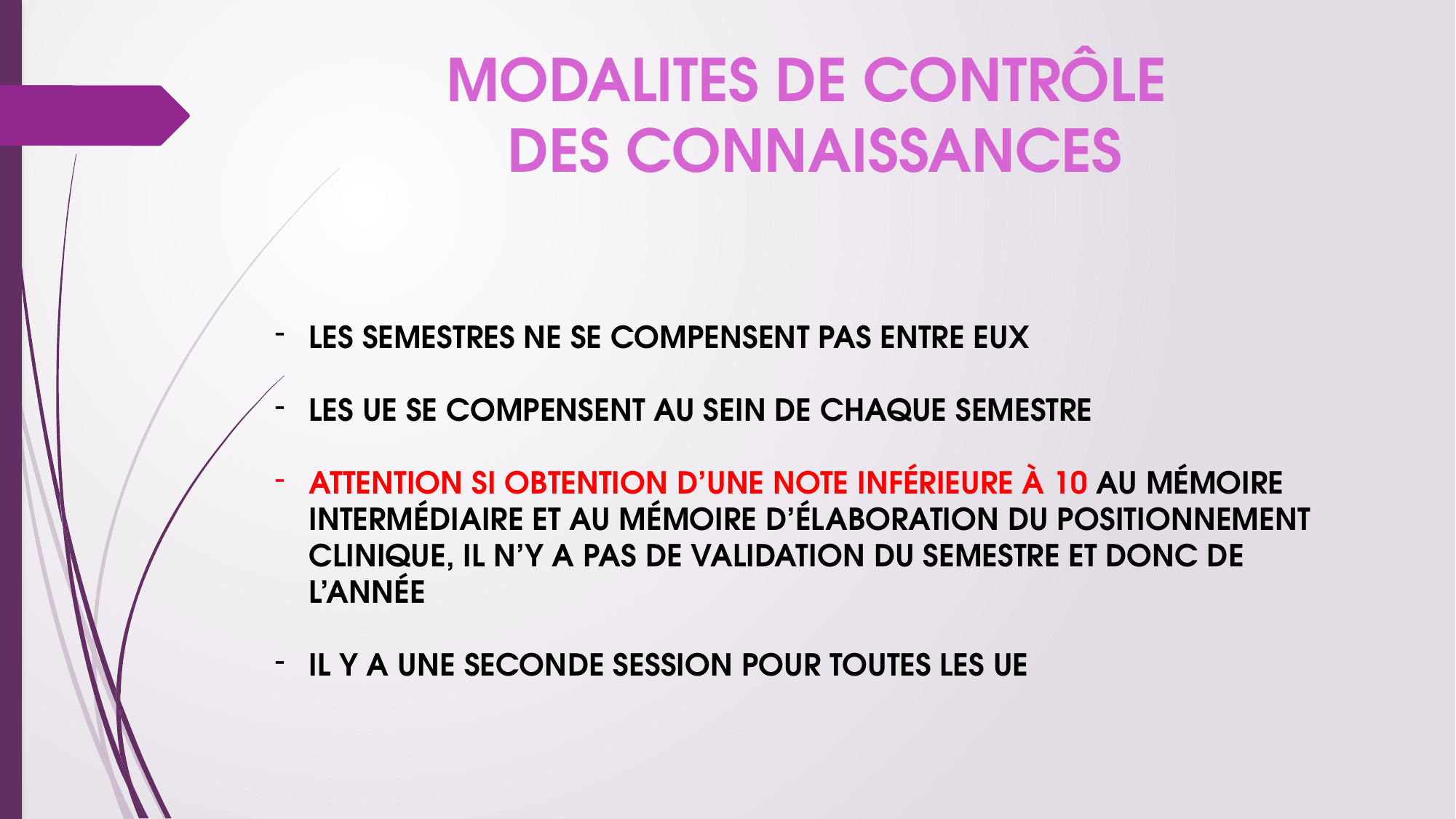

MODALITES DE CONTRÔLE
DES CONNAISSANCES

LES SEMESTRES NE SE COMPENSENT PAS ENTRE EUX

LES UE SE COMPENSENT AU SEIN DE CHAQUE SEMESTRE

ATTENTION SI OBTENTION D’UNE NOTE INFÉRIEURE À 10 AU MÉMOIRE INTERMÉDIAIRE ET AU MÉMOIRE D’ÉLABORATION DU POSITIONNEMENT CLINIQUE, IL N’Y A PAS DE VALIDATION DU SEMESTRE ET DONC DE L’ANNÉE

IL Y A UNE SECONDE SESSION POUR TOUTES LES UE